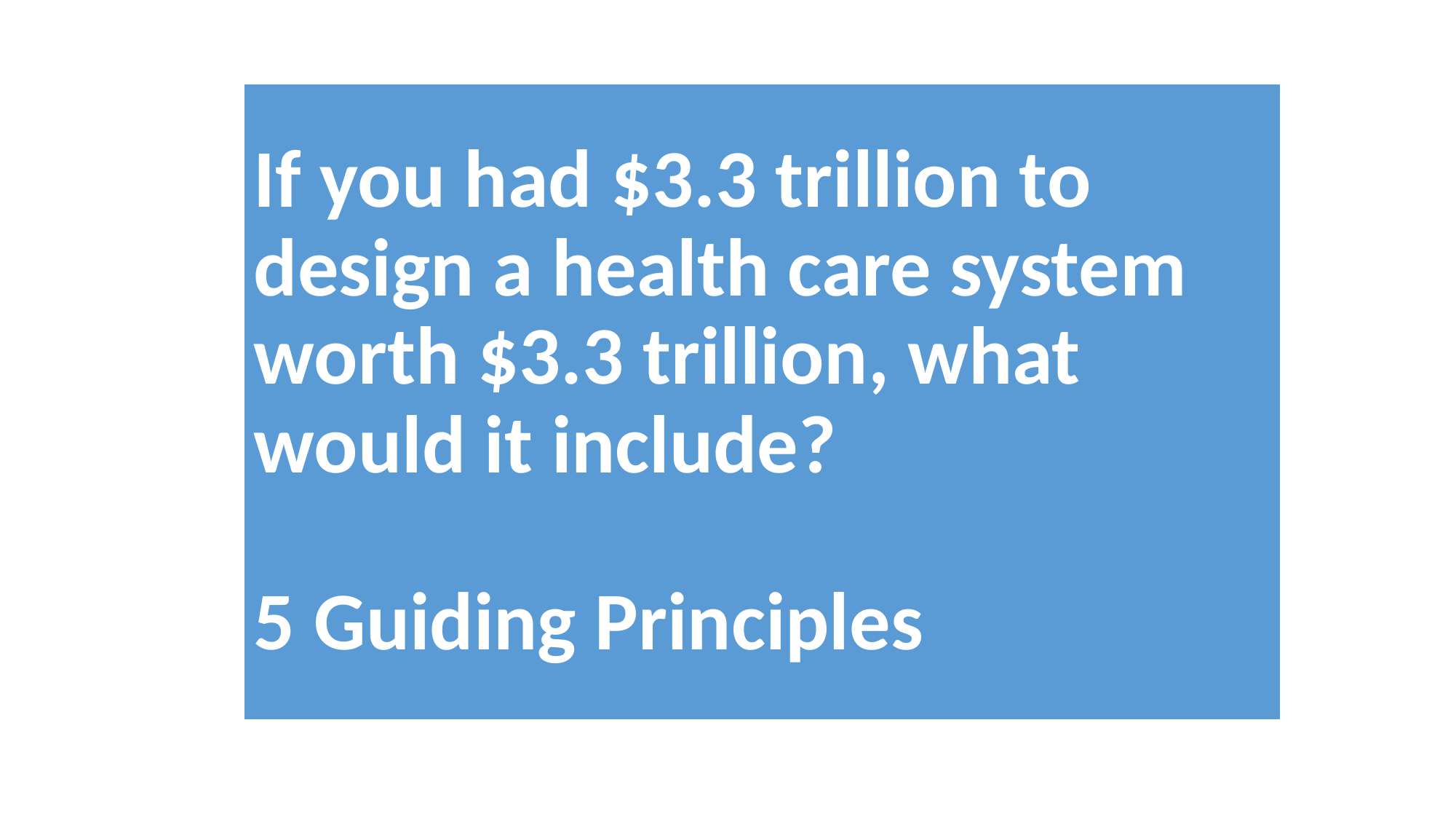

# If you had $3.3 trillion to design a health care system worth $3.3 trillion, what would it include? 5 Guiding Principles